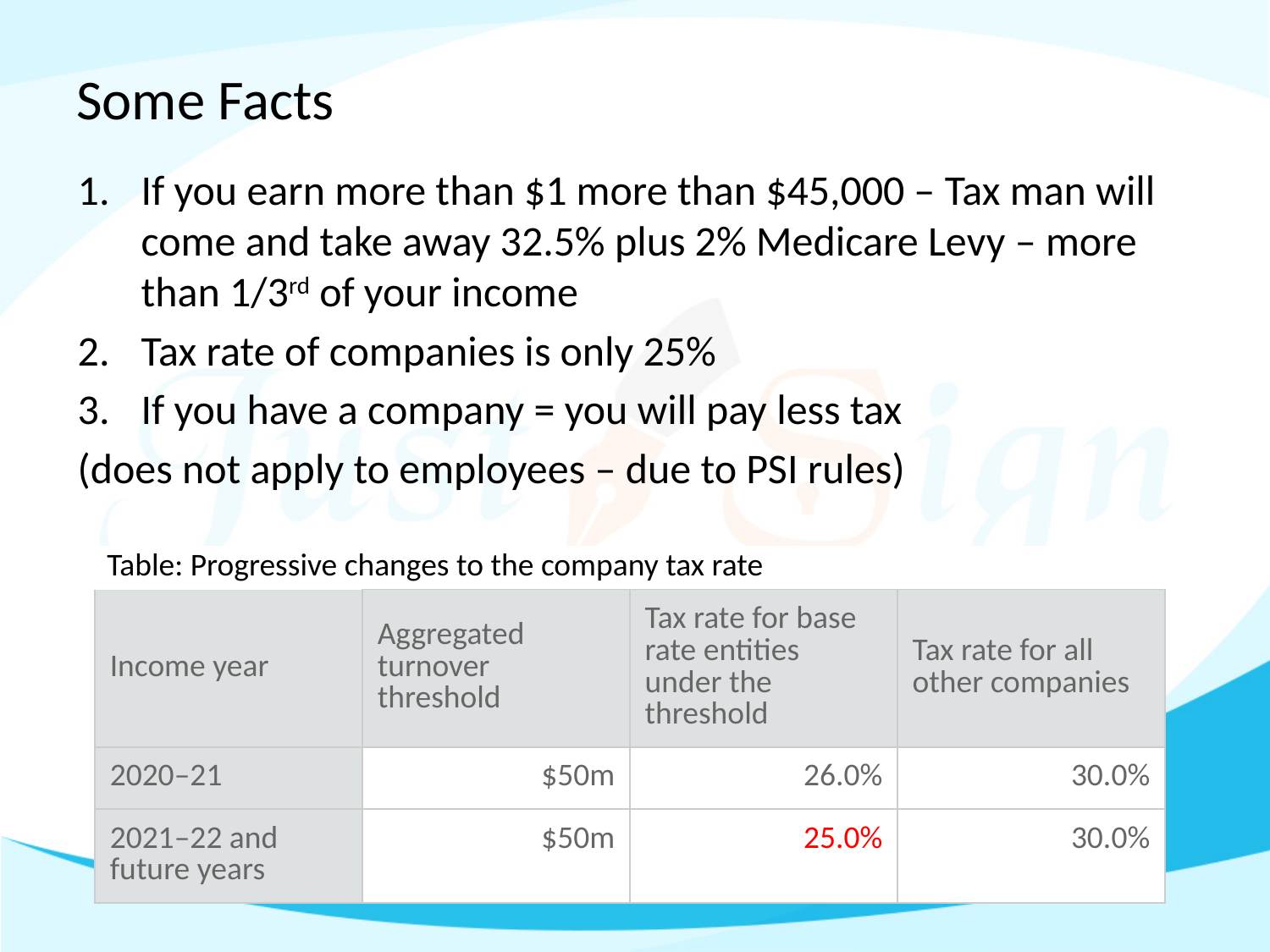

# Some Facts
If you earn more than $1 more than $45,000 – Tax man will come and take away 32.5% plus 2% Medicare Levy – more than 1/3rd of your income
Tax rate of companies is only 25%
If you have a company = you will pay less tax
(does not apply to employees – due to PSI rules)

| Table: Progressive changes to the company tax rate |  |  |  |
| --- | --- | --- | --- |
| Income year | Aggregated turnover threshold | Tax rate for base rate entities under the threshold | Tax rate for all other companies |
| 2020–21 | $50m | 26.0% | 30.0% |
| 2021–22 and future years | $50m | 25.0% | 30.0% |